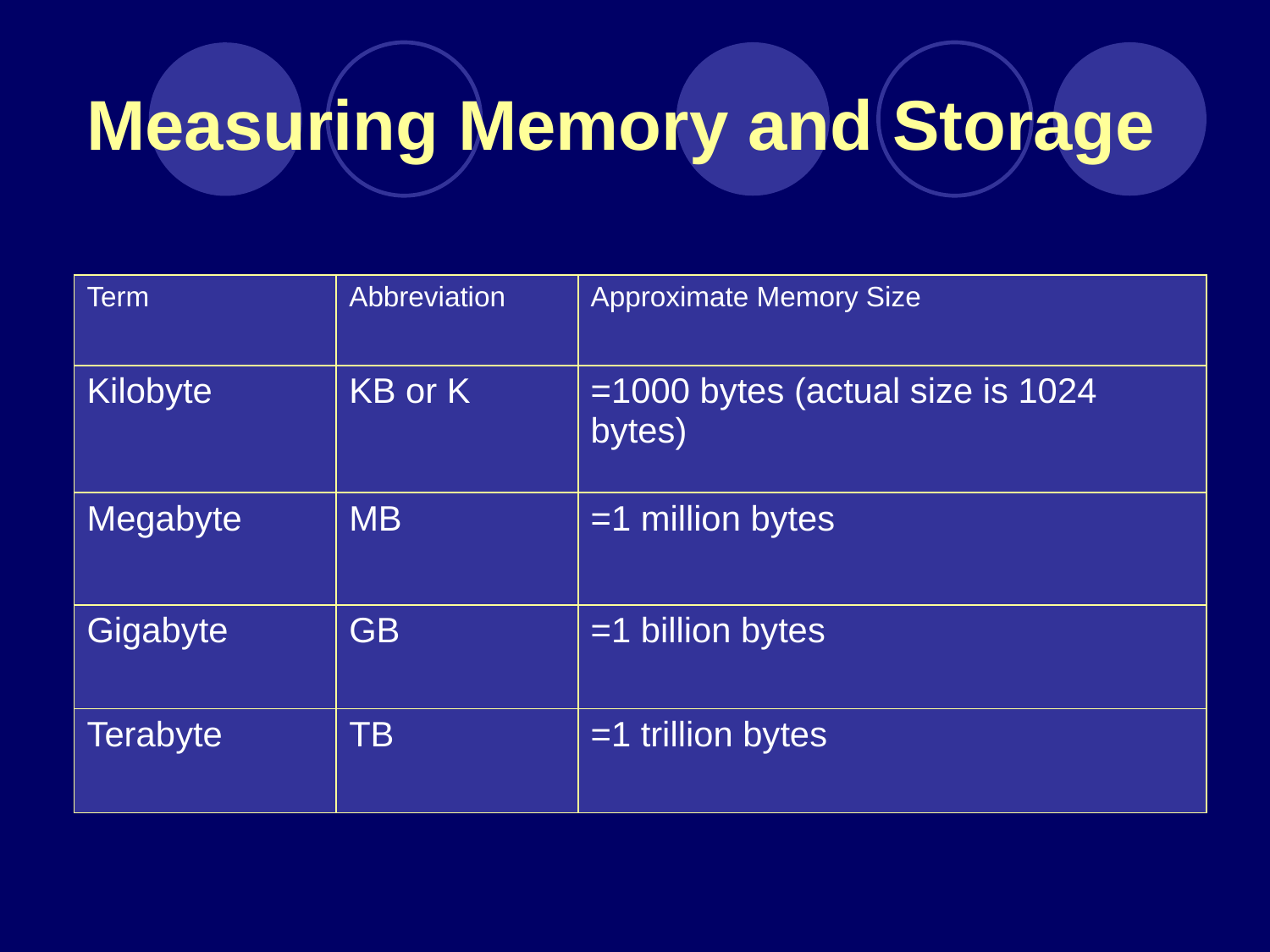

# Measuring Memory and Storage
| Term | Abbreviation | Approximate Memory Size |
| --- | --- | --- |
| Kilobyte | KB or K | =1000 bytes (actual size is 1024 bytes) |
| Megabyte | MB | =1 million bytes |
| Gigabyte | GB | =1 billion bytes |
| Terabyte | TB | =1 trillion bytes |